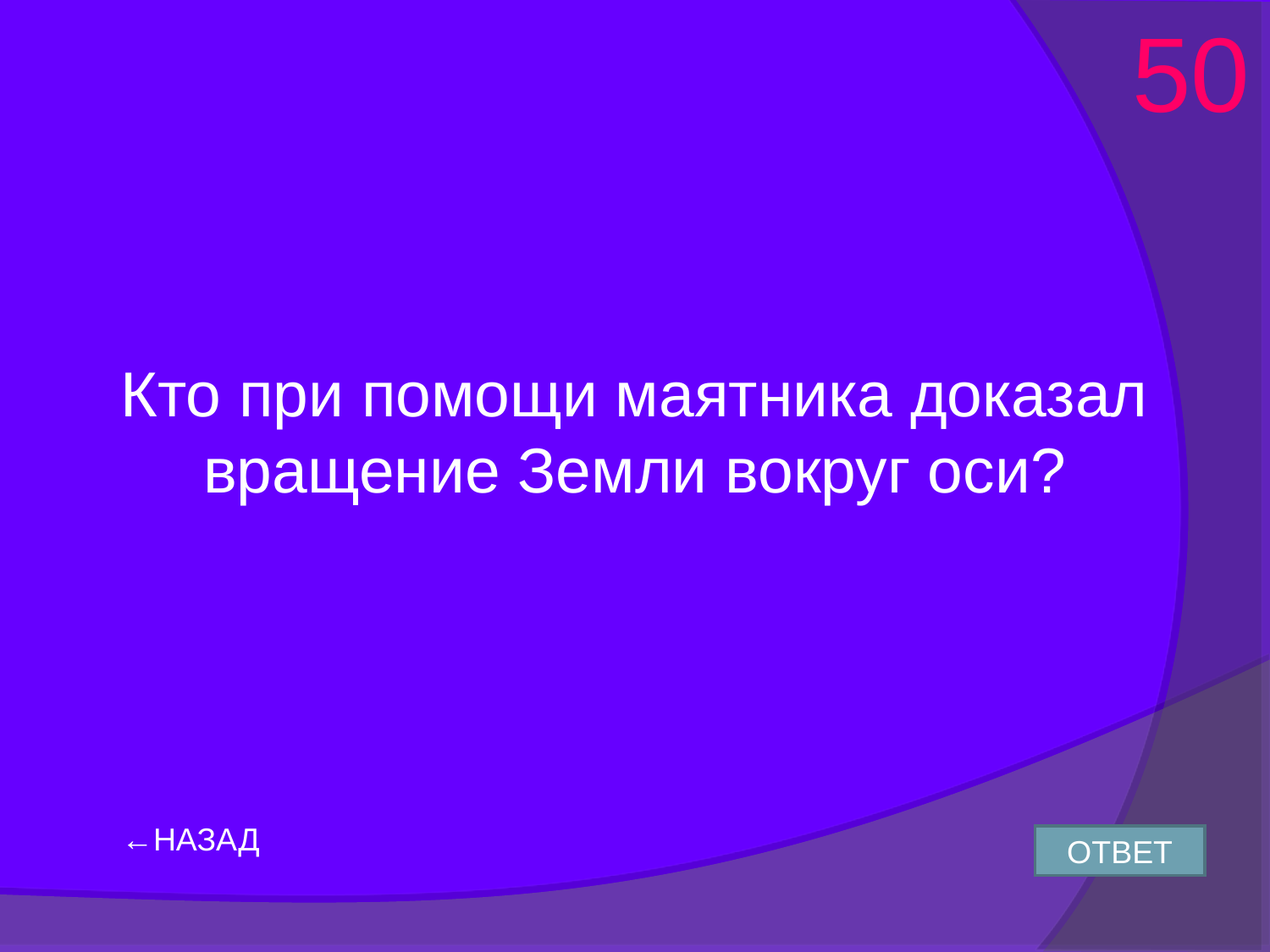

50
Кто при помощи маятника доказал вращение Земли вокруг оси?
←НАЗАД
ОТВЕТ